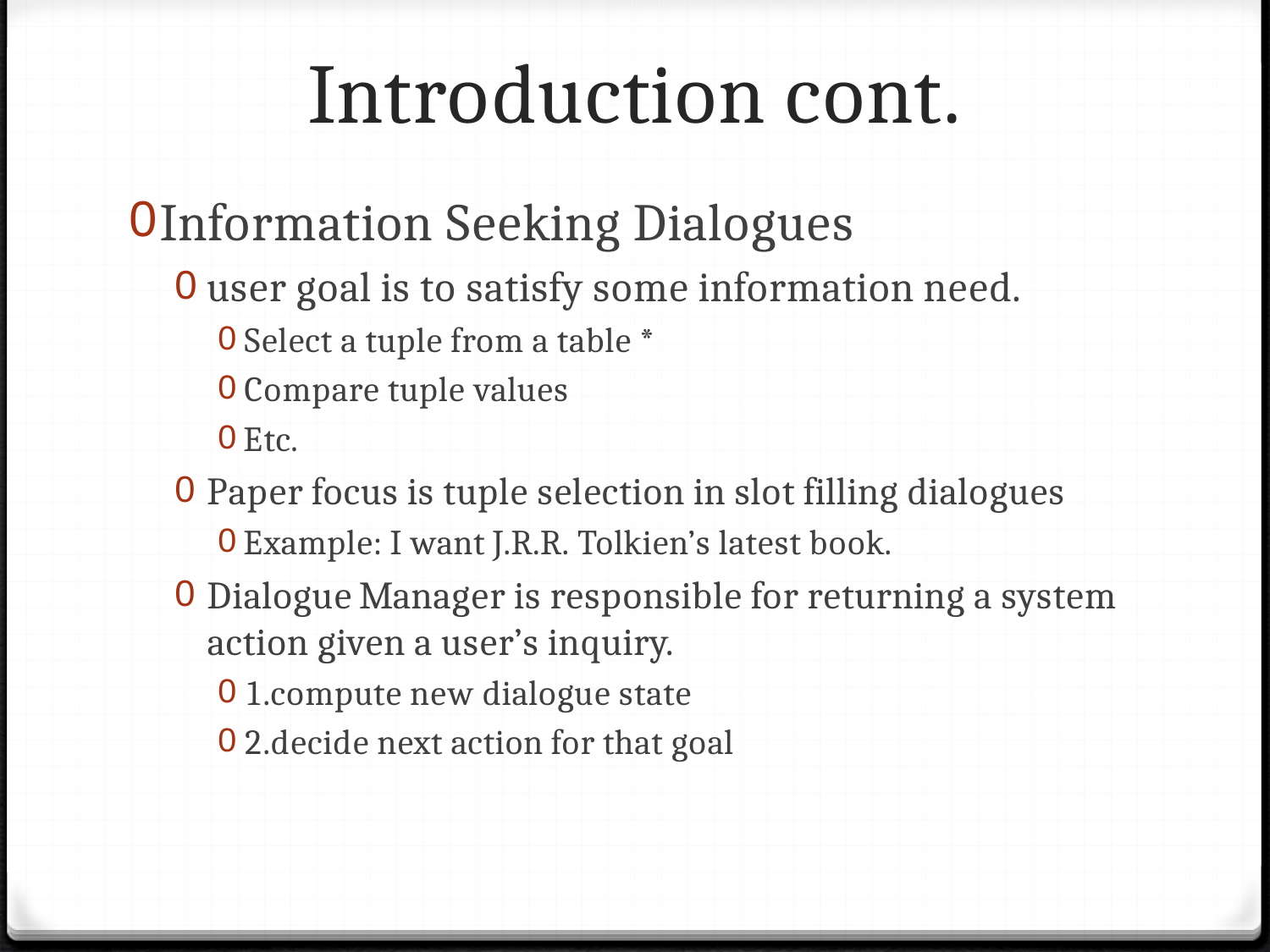

# Introduction cont.
Information Seeking Dialogues
user goal is to satisfy some information need.
Select a tuple from a table *
Compare tuple values
Etc.
Paper focus is tuple selection in slot filling dialogues
Example: I want J.R.R. Tolkien’s latest book.
Dialogue Manager is responsible for returning a system action given a user’s inquiry.
1.compute new dialogue state
2.decide next action for that goal